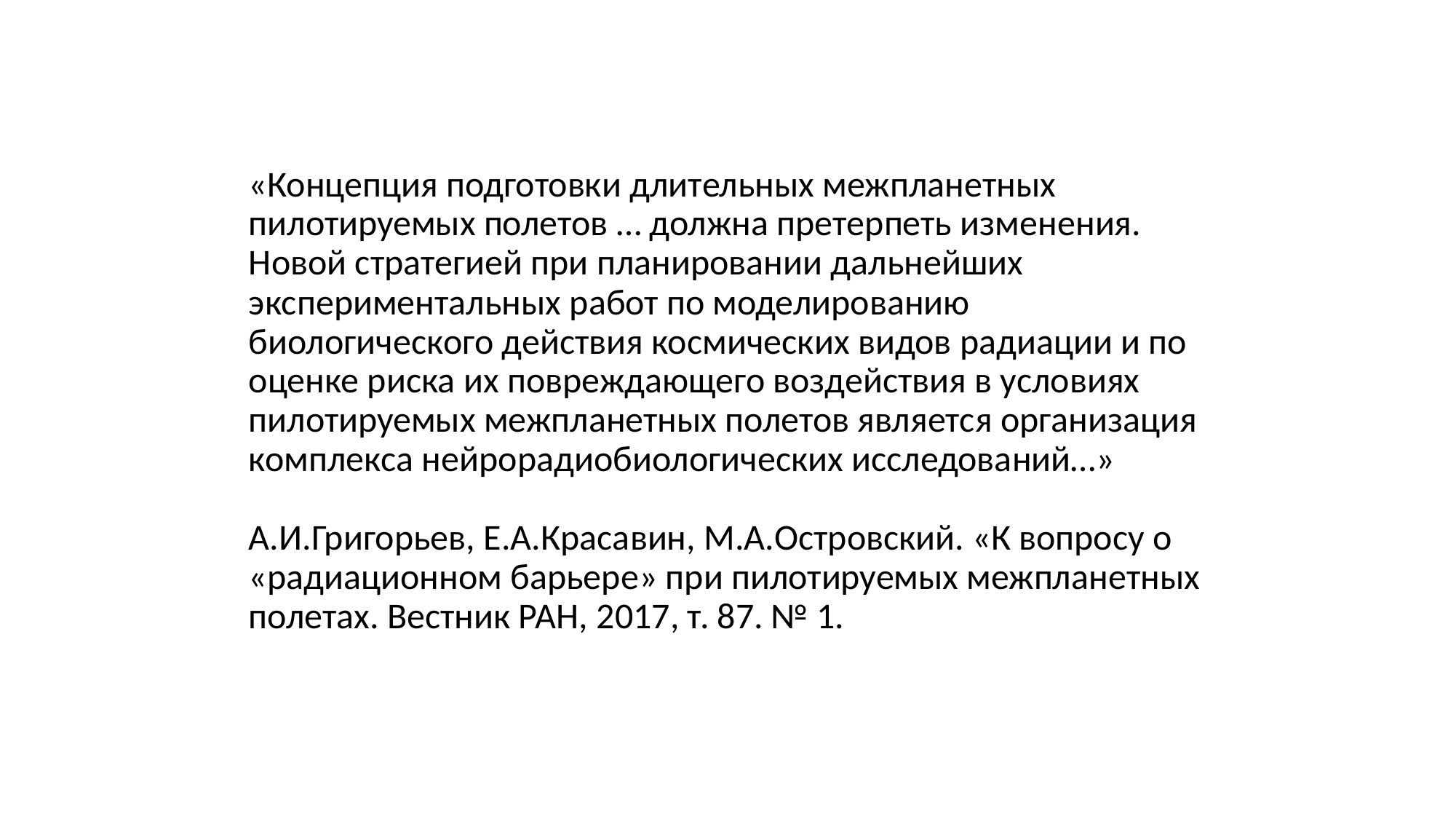

# «Концепция подготовки длительных межпланетных пилотируемых полетов … должна претерпеть изменения. Новой стратегией при планировании дальнейших экспериментальных работ по моделированию биологического действия космических видов радиации и по оценке риска их повреждающего воздействия в условиях пилотируемых межпланетных полетов является организация комплекса нейрорадиобиологических исследований…» А.И.Григорьев, Е.А.Красавин, М.А.Островский. «К вопросу о «радиационном барьере» при пилотируемых межпланетных полетах. Вестник РАН, 2017, т. 87. № 1.